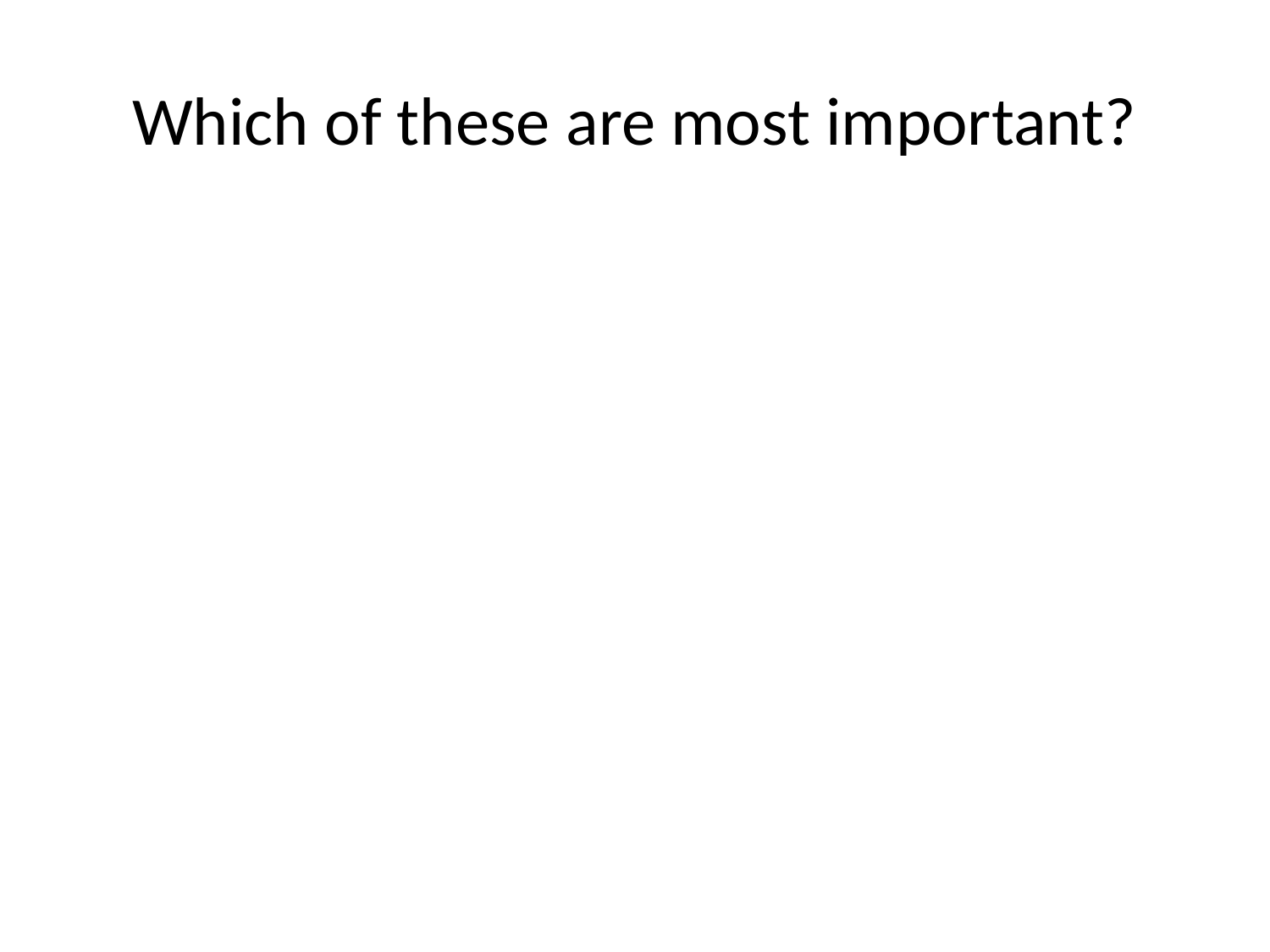

# Which of these are most important?